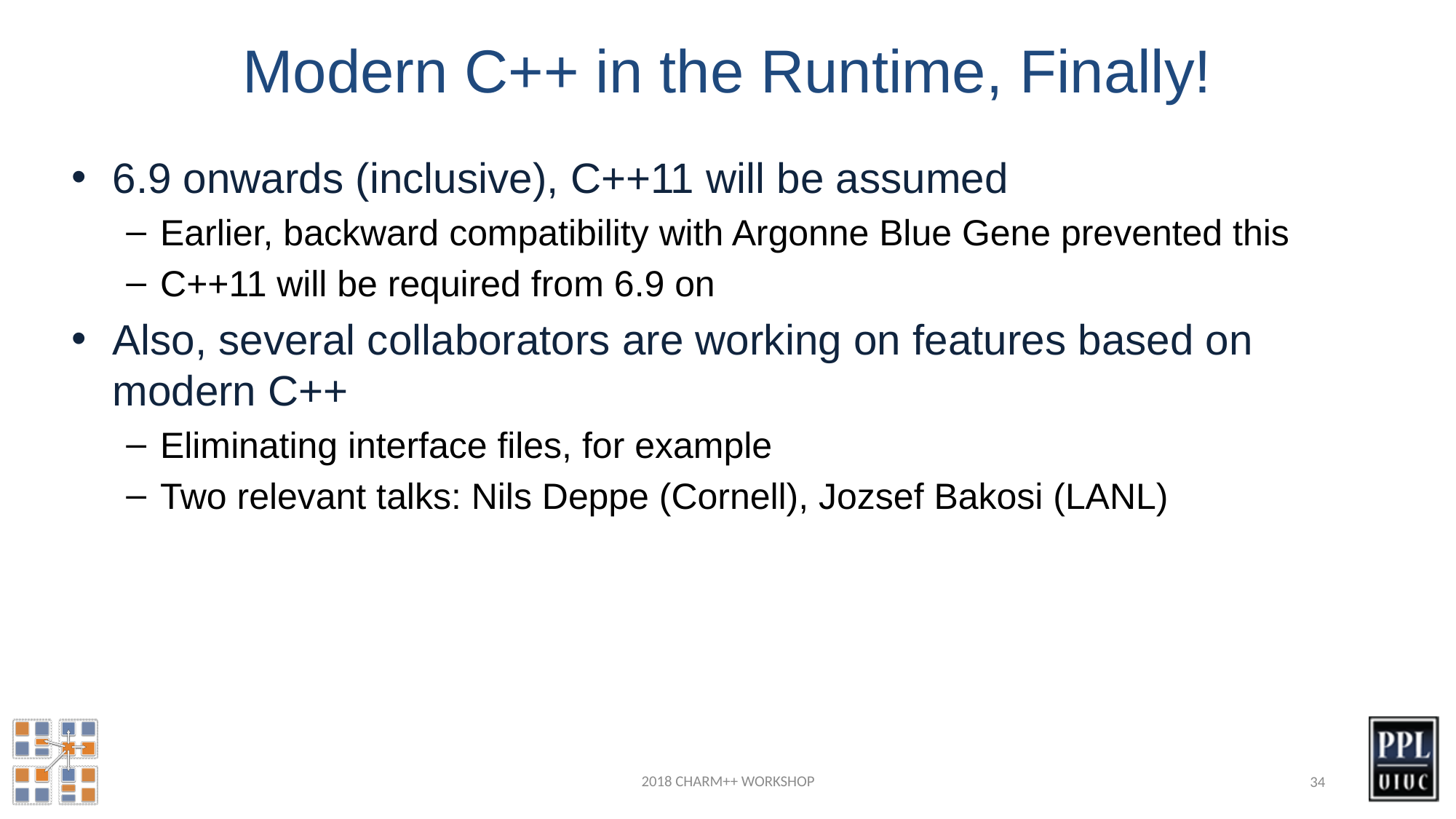

# Modern C++ in the Runtime, Finally!
6.9 onwards (inclusive), C++11 will be assumed
Earlier, backward compatibility with Argonne Blue Gene prevented this
C++11 will be required from 6.9 on
Also, several collaborators are working on features based on modern C++
Eliminating interface files, for example
Two relevant talks: Nils Deppe (Cornell), Jozsef Bakosi (LANL)
2018 CHARM++ WORKSHOP
34